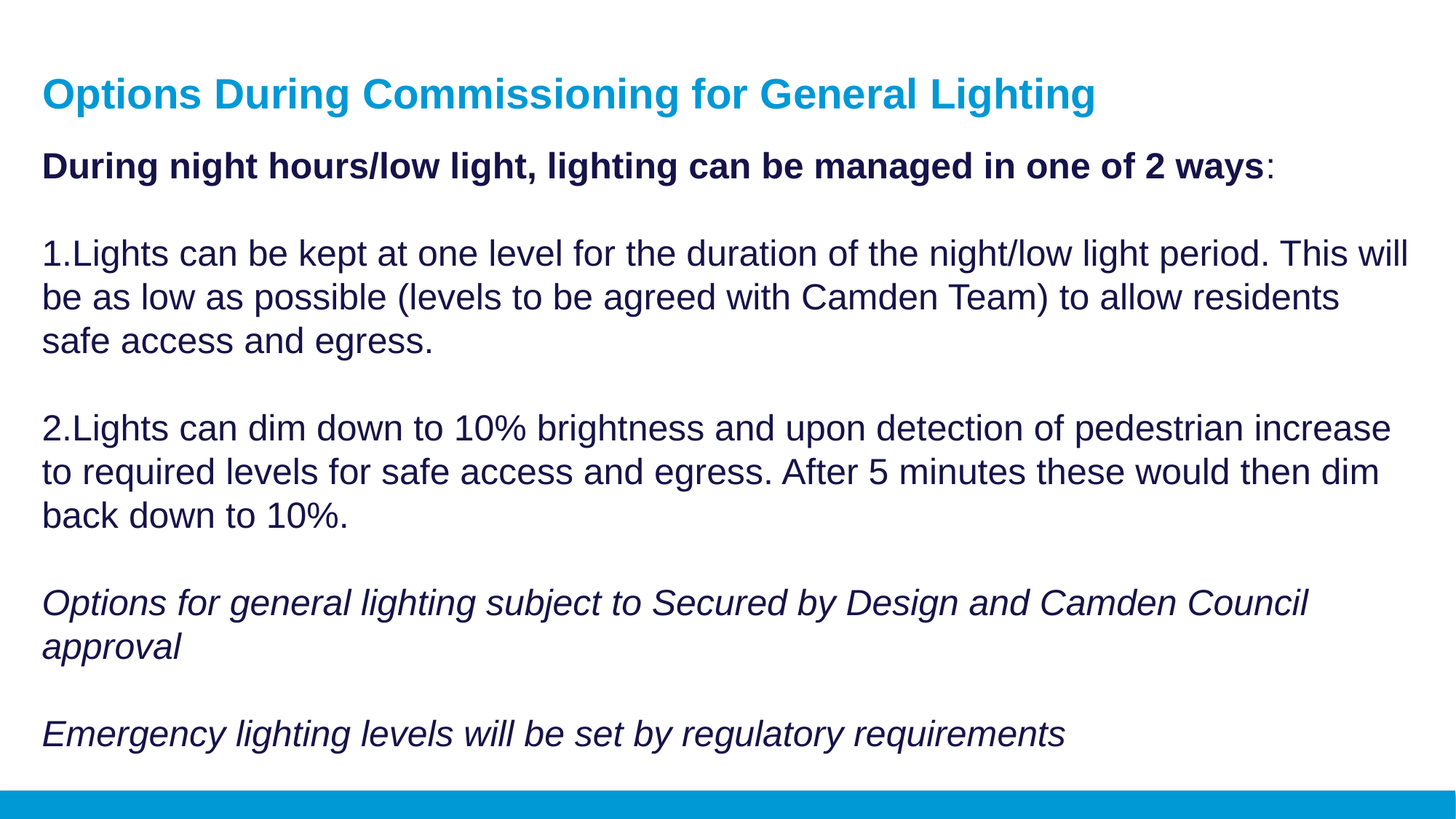

# Options During Commissioning for General Lighting
During night hours/low light, lighting can be managed in one of 2 ways:

1.Lights can be kept at one level for the duration of the night/low light period. This will be as low as possible (levels to be agreed with Camden Team) to allow residents safe access and egress.

2.Lights can dim down to 10% brightness and upon detection of pedestrian increase to required levels for safe access and egress. After 5 minutes these would then dim back down to 10%.

Options for general lighting subject to Secured by Design and Camden Council approval

Emergency lighting levels will be set by regulatory requirements